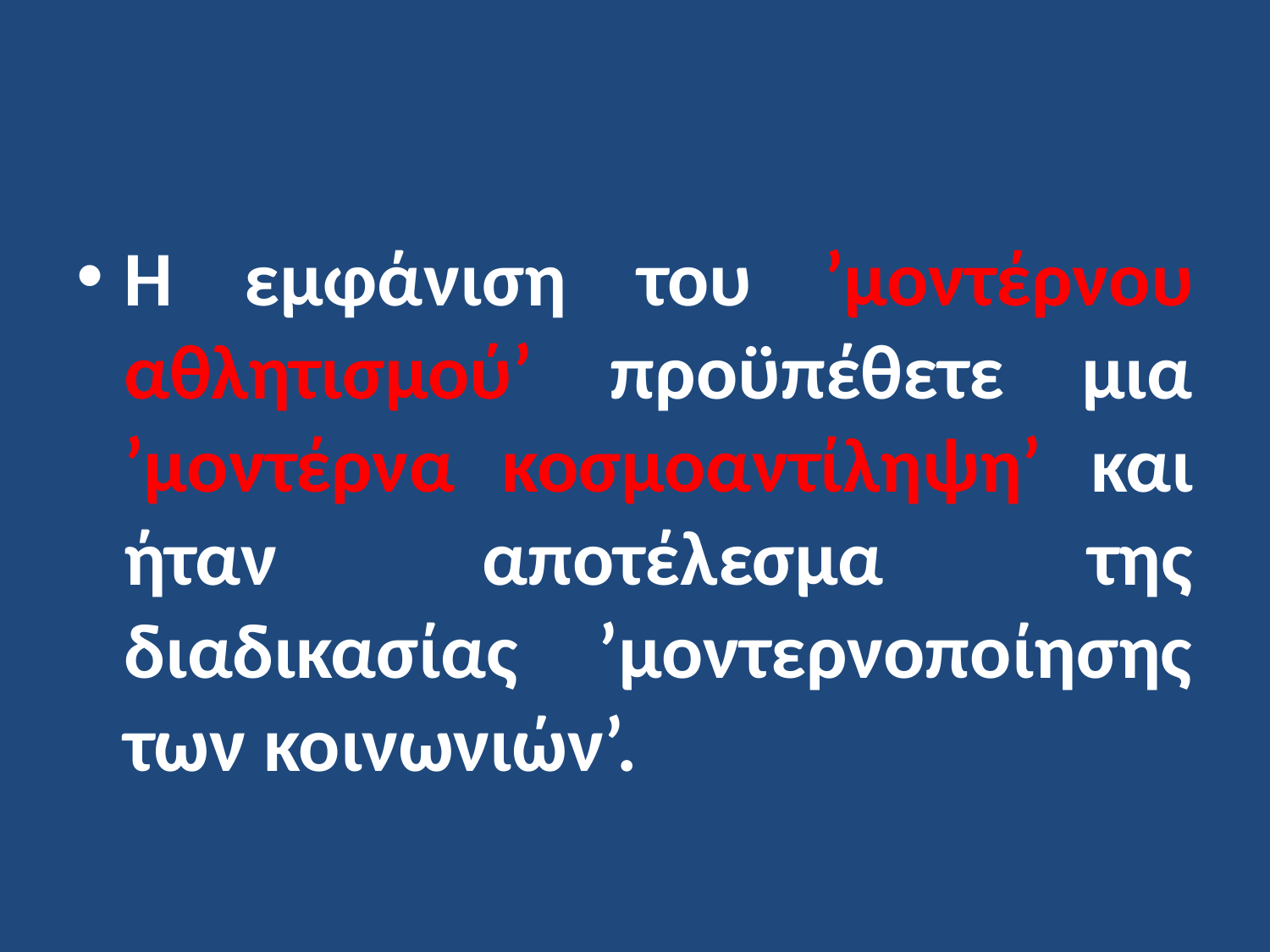

Η εμφάνιση του ’μοντέρνου αθλητισμού’ προϋπέθετε μια ’μοντέρνα κοσμοαντίληψη’ και ήταν αποτέλεσμα της διαδικασίας ’μοντερνοποίησης των κοινωνιών’.